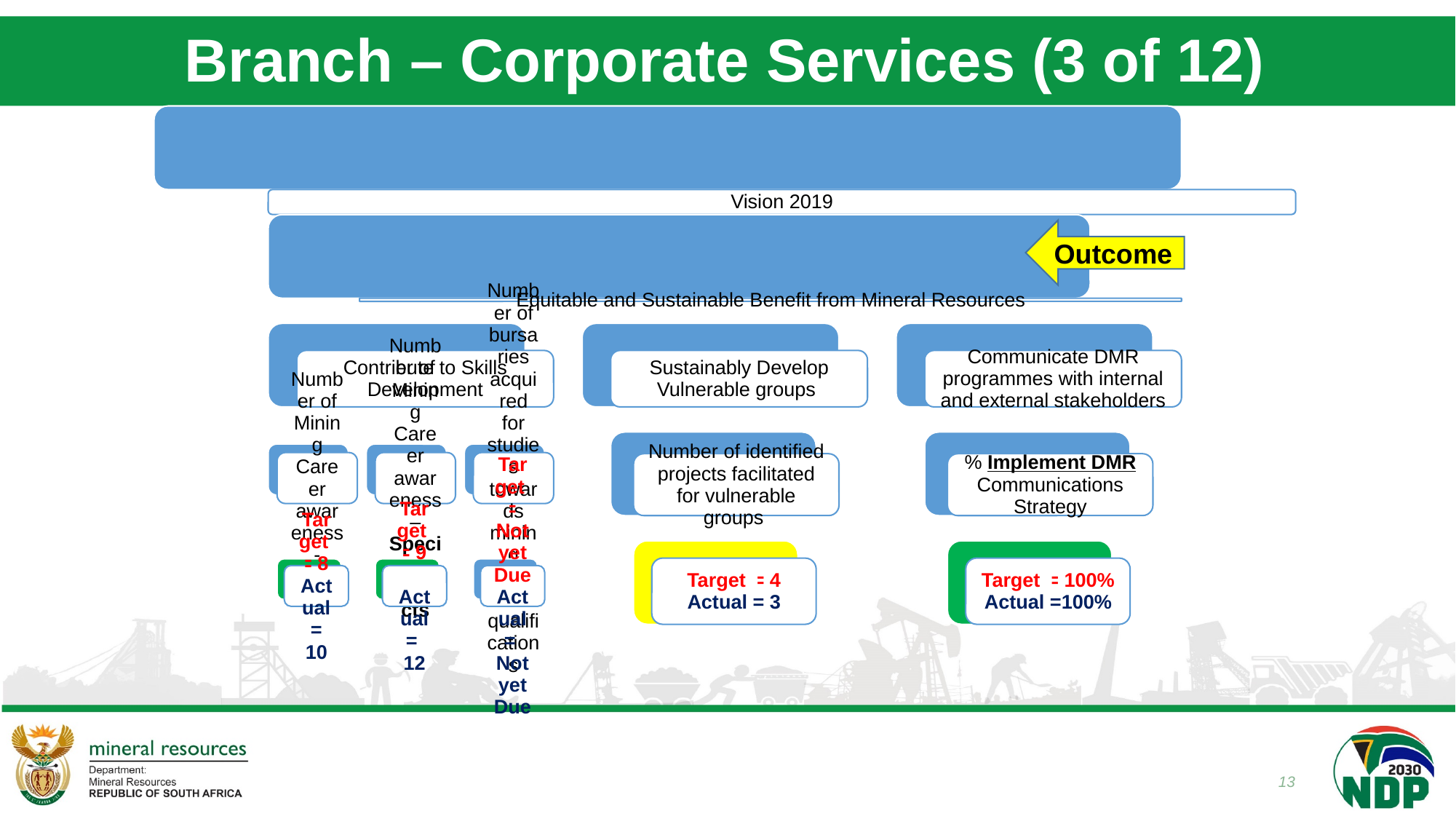

# Branch – Corporate Services (3 of 12)
Vision 2019
Equitable and Sustainable Benefit from Mineral Resources
Actual = 10
Target  ꞊ 4
Actual = 3
Target  ꞊ 100%
Actual =100%
Outcome
13